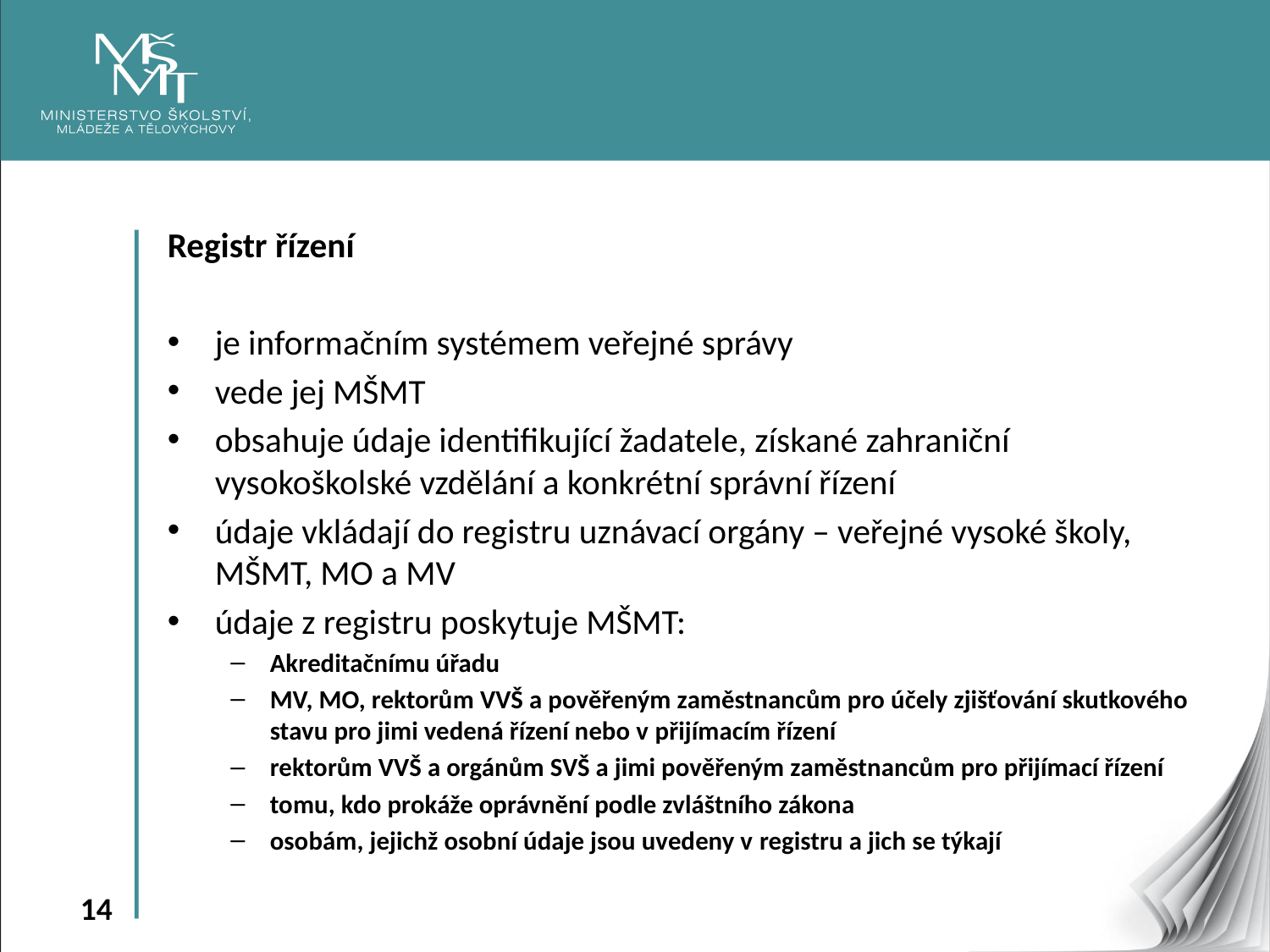

Registr řízení

je informačním systémem veřejné správy
vede jej MŠMT
obsahuje údaje identifikující žadatele, získané zahraniční vysokoškolské vzdělání a konkrétní správní řízení
údaje vkládají do registru uznávací orgány – veřejné vysoké školy, MŠMT, MO a MV
údaje z registru poskytuje MŠMT:
Akreditačnímu úřadu
MV, MO, rektorům VVŠ a pověřeným zaměstnancům pro účely zjišťování skutkového stavu pro jimi vedená řízení nebo v přijímacím řízení
rektorům VVŠ a orgánům SVŠ a jimi pověřeným zaměstnancům pro přijímací řízení
tomu, kdo prokáže oprávnění podle zvláštního zákona
osobám, jejichž osobní údaje jsou uvedeny v registru a jich se týkají